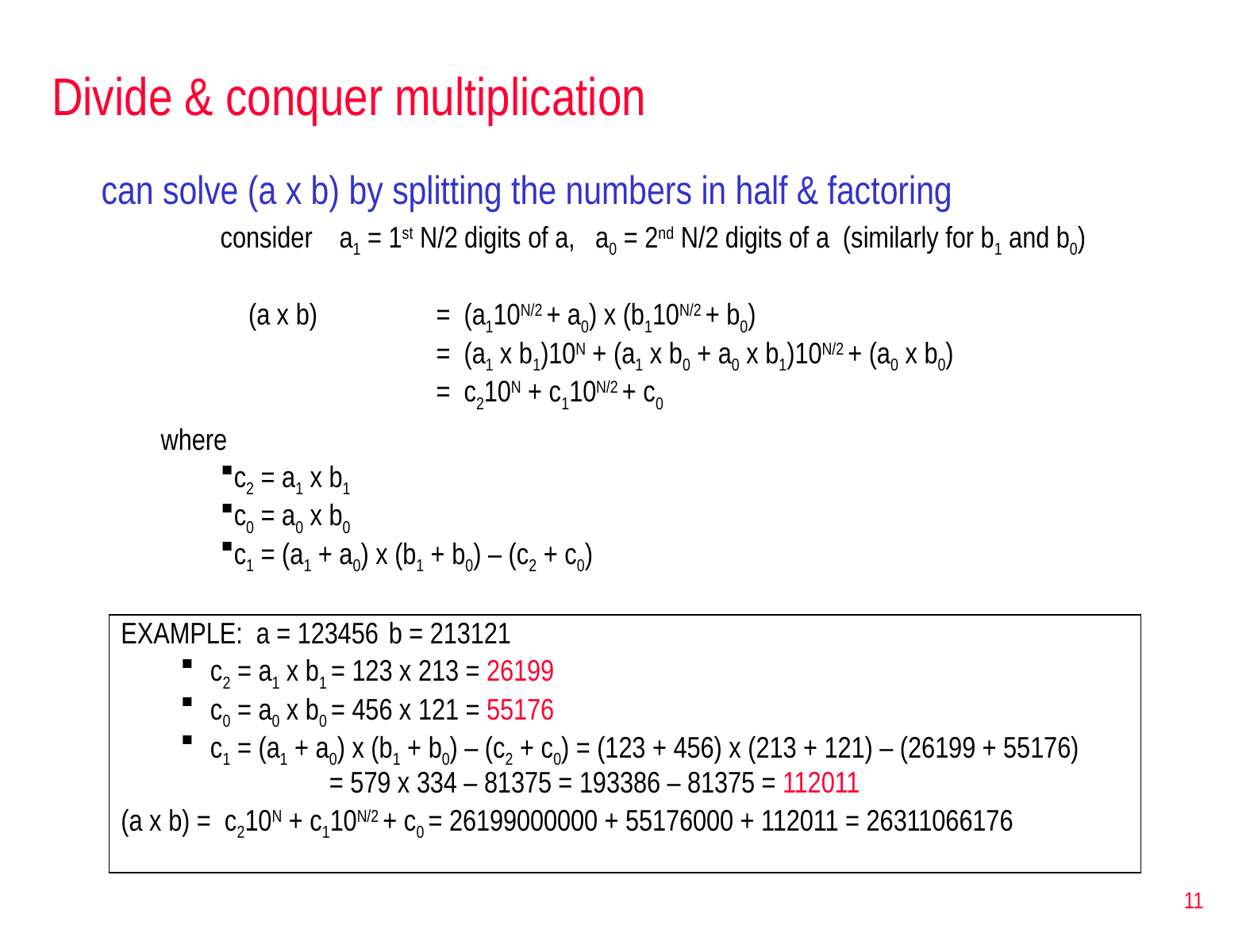

# Divide & conquer multiplication
can solve (a x b) by splitting the numbers in half & factoring
	consider 	a1 = 1st N/2 digits of a,   a0 = 2nd N/2 digits of a  (similarly for b1 and b0)

             (a x b) 	=  (a110N/2 + a0) x (b110N/2 + b0)
			=  (a1 x b1)10N + (a1 x b0 + a0 x b1)10N/2 + (a0 x b0)
			=  c210N + c110N/2 + c0

where
c2 = a1 x b1
c0 = a0 x b0
c1 = (a1 + a0) x (b1 + b0) – (c2 + c0)

EXAMPLE:  a = 123456	b = 213121
c2 = a1 x b1 = 123 x 213 = 26199
c0 = a0 x b0 = 456 x 121 = 55176
c1 = (a1 + a0) x (b1 + b0) – (c2 + c0) = (123 + 456) x (213 + 121) – (26199 + 55176)
		= 579 x 334 – 81375 = 193386 – 81375 = 112011
(a x b) =  c210N + c110N/2 + c0 = 26199000000 + 55176000 + 112011 = 26311066176

11